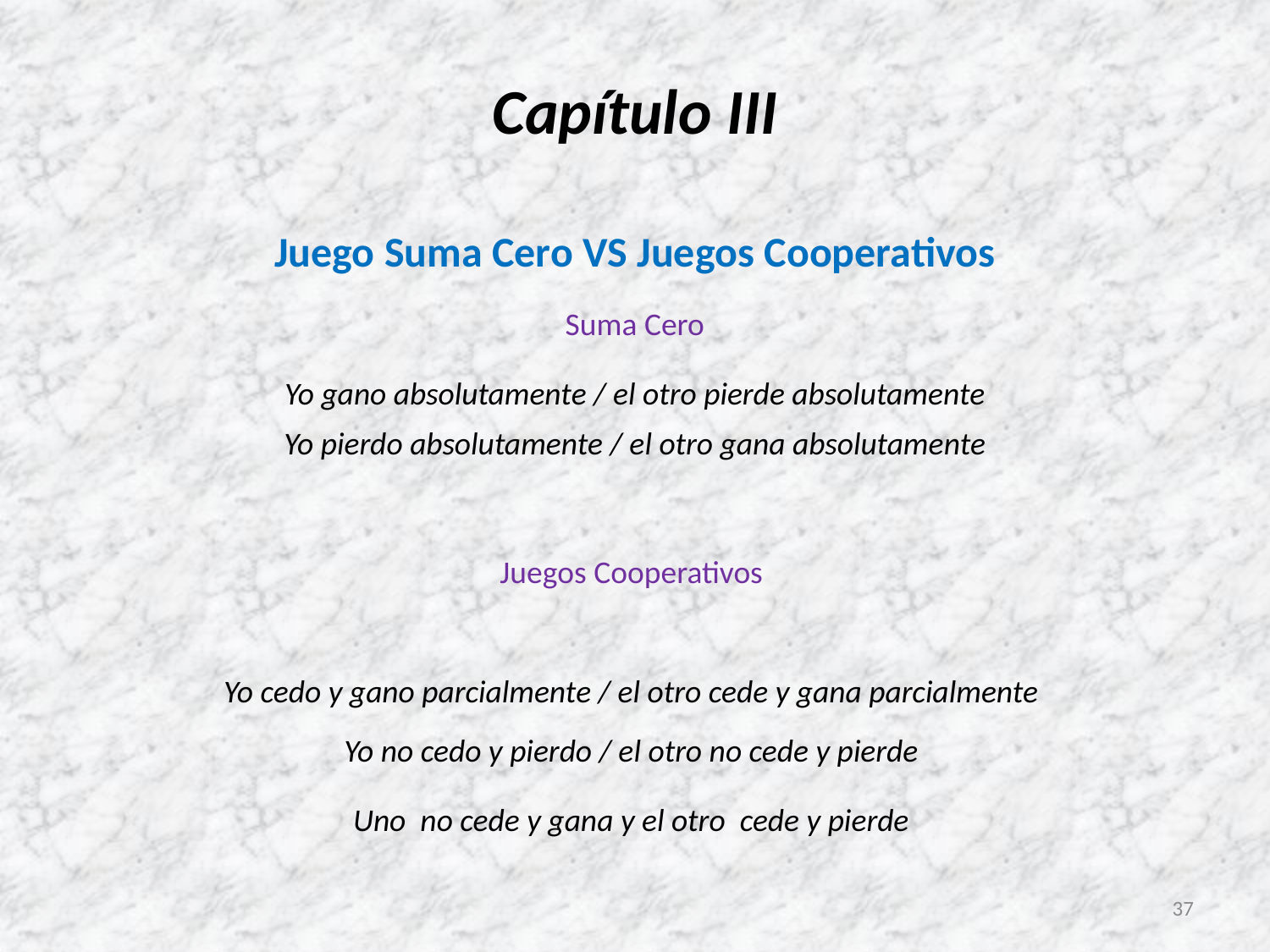

# Capítulo III
Juego Suma Cero VS Juegos Cooperativos
Suma Cero
Yo gano absolutamente / el otro pierde absolutamente
Yo pierdo absolutamente / el otro gana absolutamente
Juegos Cooperativos
Yo cedo y gano parcialmente / el otro cede y gana parcialmente
Yo no cedo y pierdo / el otro no cede y pierde
Uno  no cede y gana y el otro  cede y pierde
37